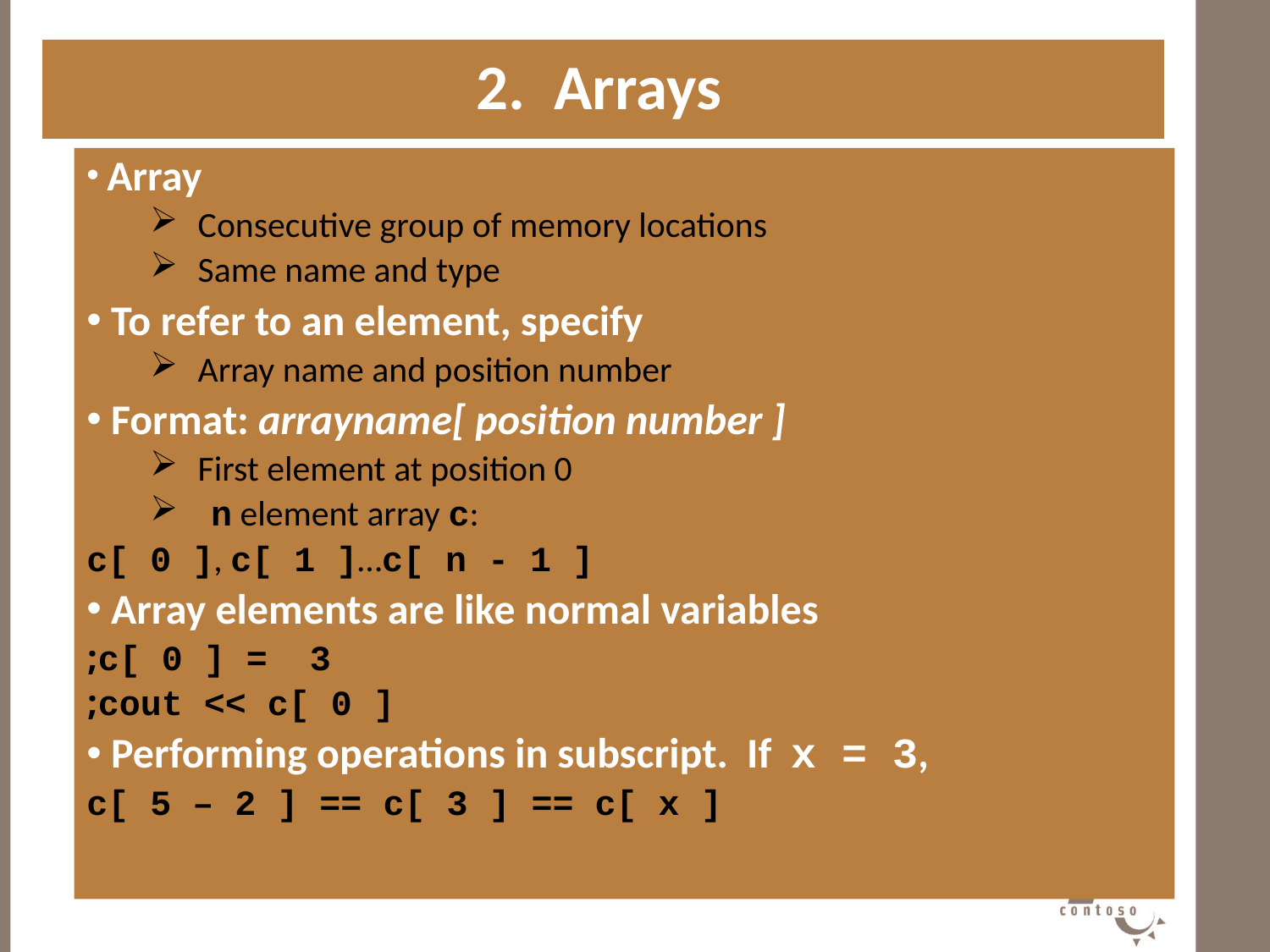

2.  Arrays
 Array
 Consecutive group of memory locations
 Same name and type
 To refer to an element, specify
 Array name and position number
 Format: arrayname[ position number ]
 First element at position 0
 n element array c:
c[ 0 ], c[ 1 ]…c[ n - 1 ]
 Array elements are like normal variables
c[ 0 ] =  3;
cout << c[ 0 ];
 Performing operations in subscript.  If  x = 3,
c[ 5 – 2 ] == c[ 3 ] == c[ x ]
#